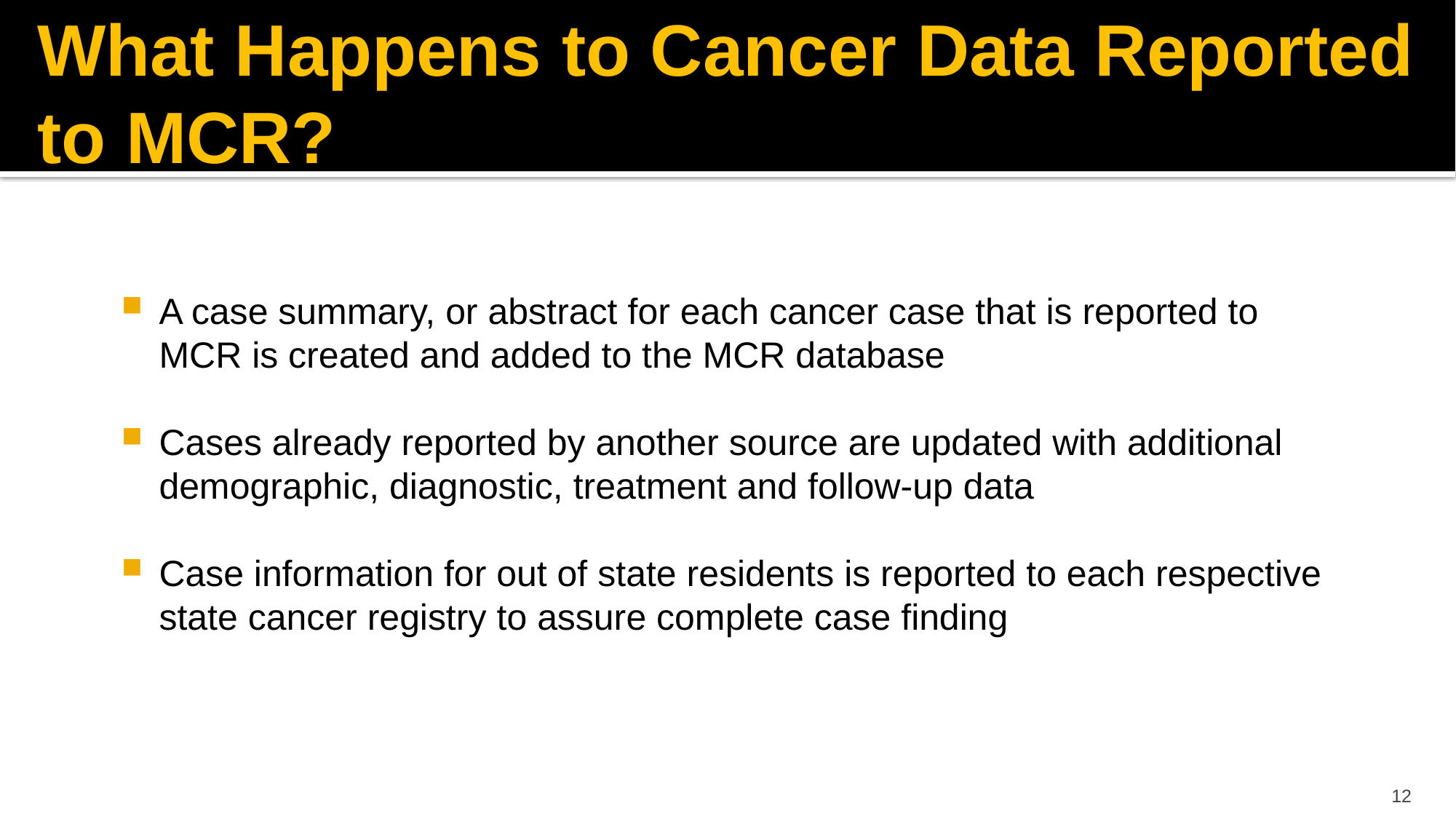

# What Happens to Cancer Data Reported to MCR?
A case summary, or abstract for each cancer case that is reported to MCR is created and added to the MCR database

Cases already reported by another source are updated with additional demographic, diagnostic, treatment and follow-up data

Case information for out of state residents is reported to each respective state cancer registry to assure complete case finding
12